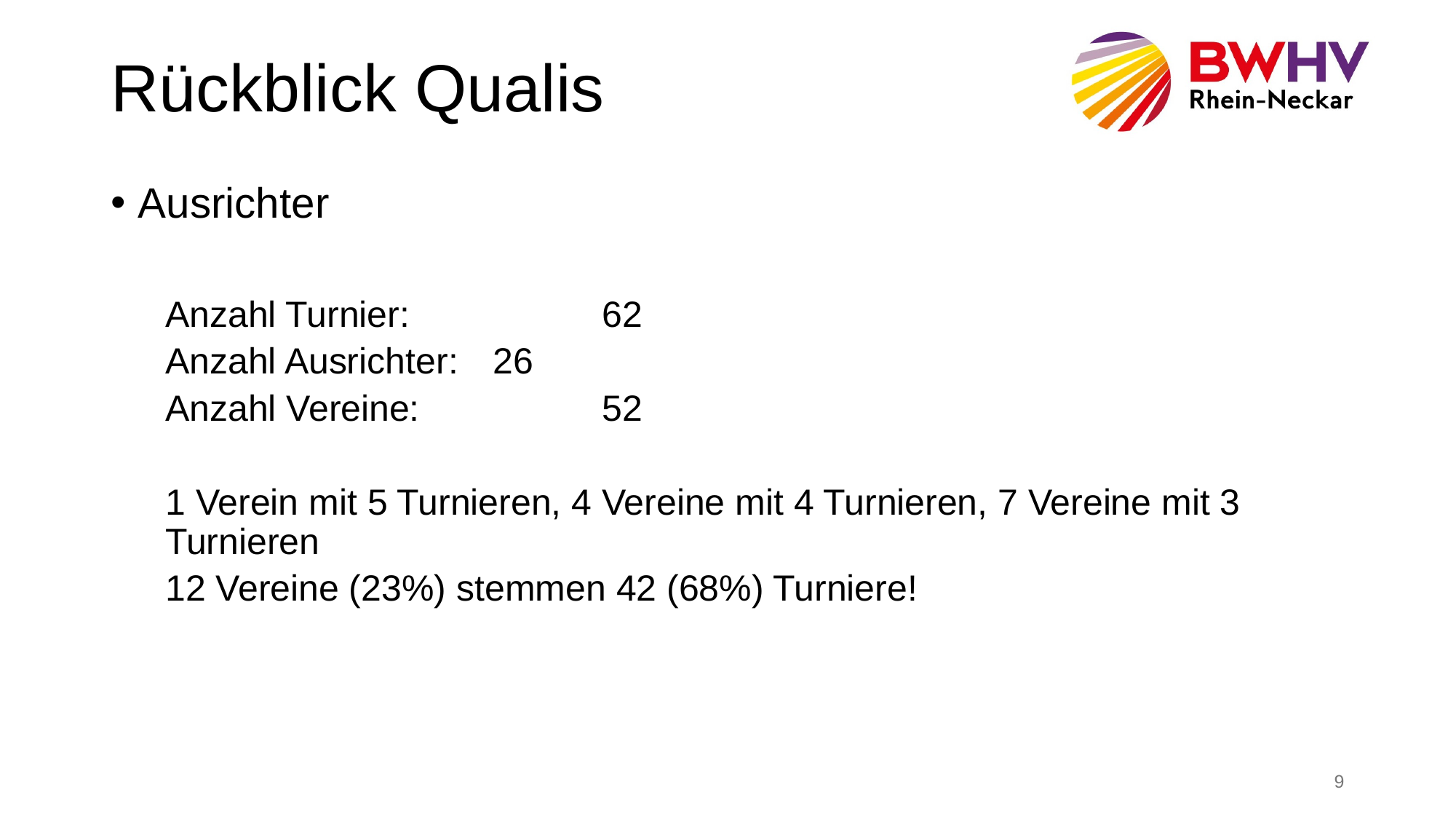

# Rückblick Qualis
Ausrichter

Anzahl Turnier:		62
Anzahl Ausrichter:	26
Anzahl Vereine:		52

1 Verein mit 5 Turnieren, 4 Vereine mit 4 Turnieren, 7 Vereine mit 3 Turnieren
12 Vereine (23%) stemmen 42 (68%) Turniere!
9